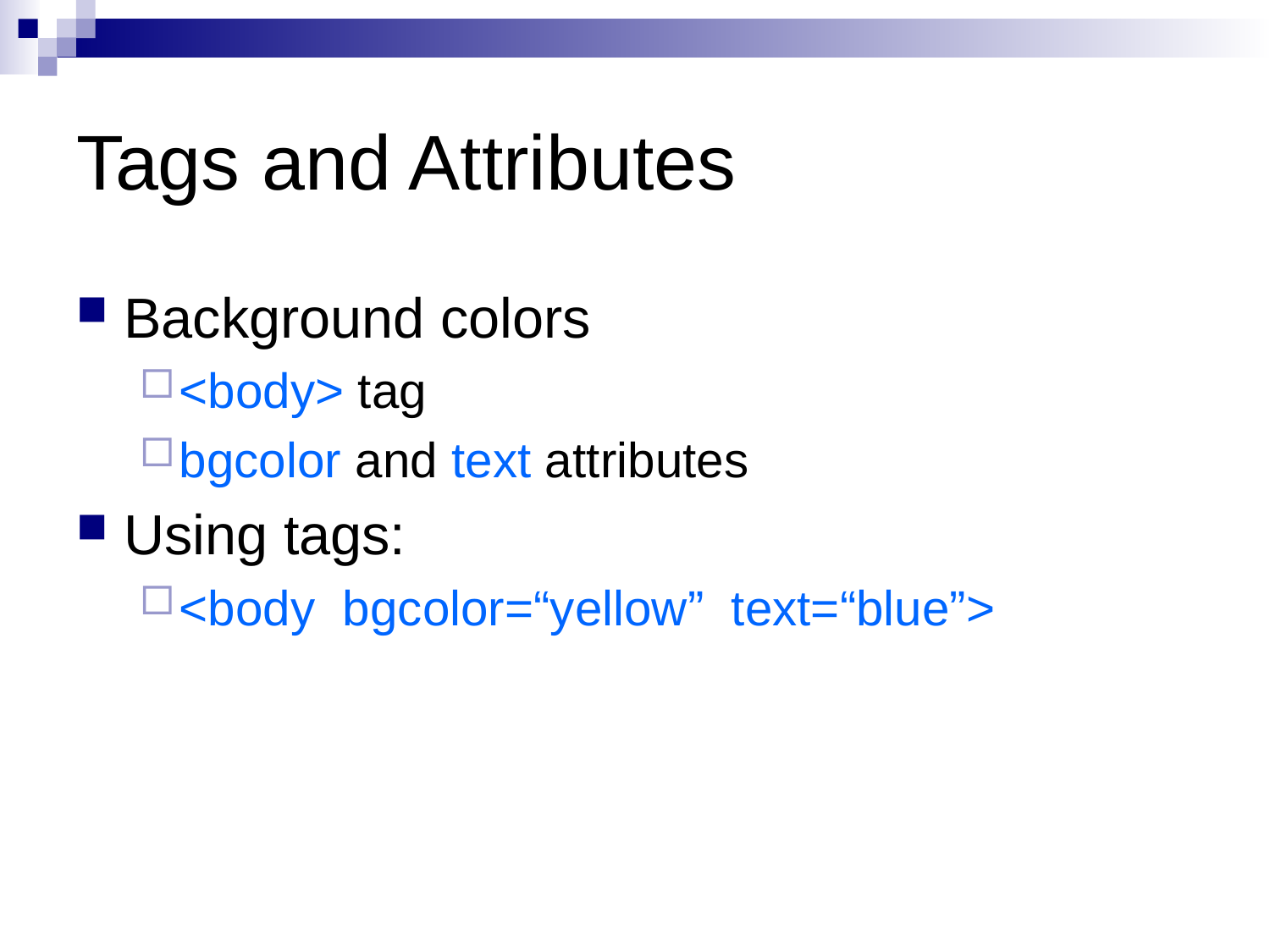

# Tags and Attributes
Background colors
<body> tag
bgcolor and text attributes
Using tags:
<body  bgcolor=“yellow”  text=“blue”>